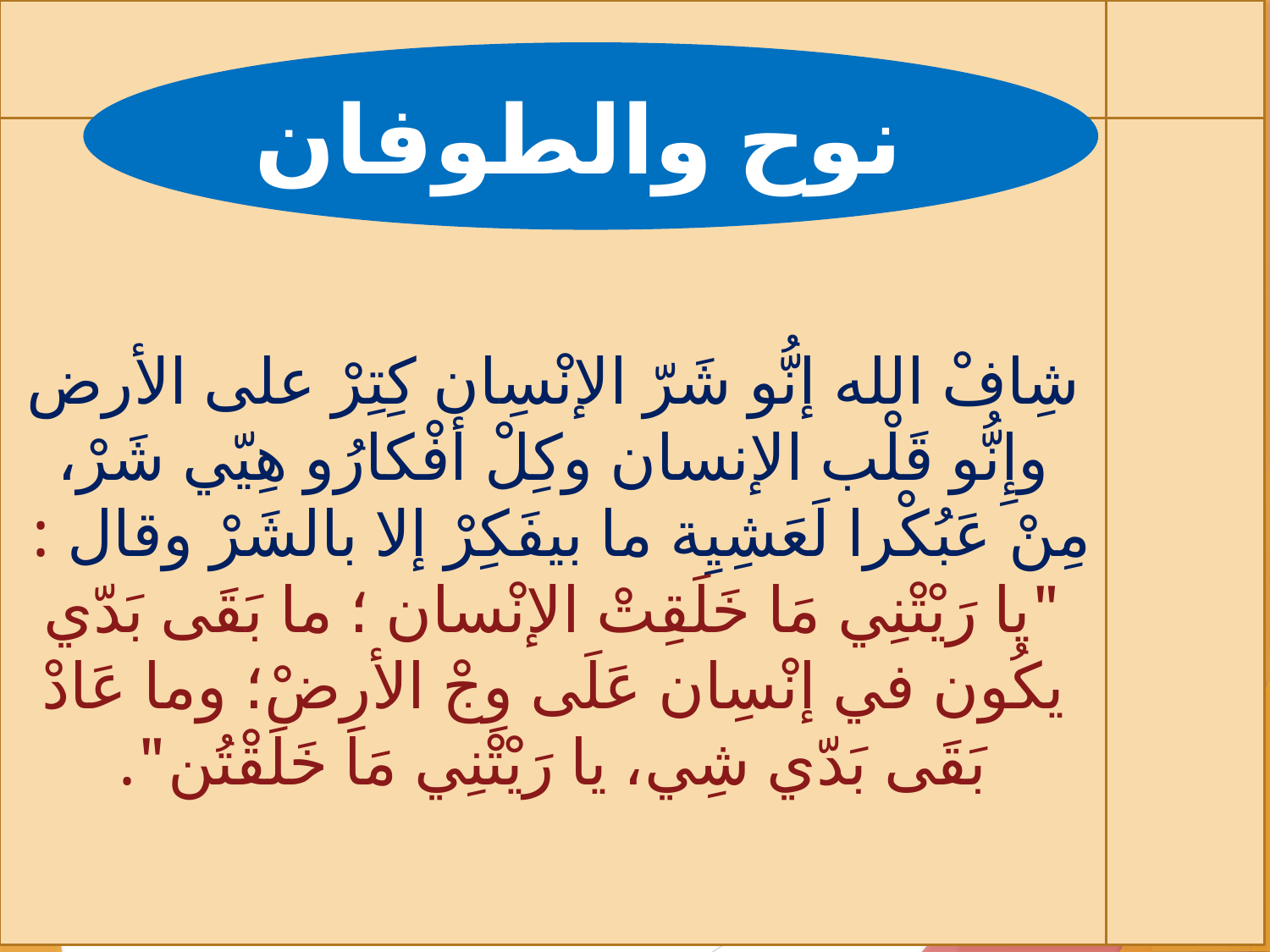

شِافْ الله إنُّو شَرّ الإنْسِان كِتِرْ على الأرض وإِنُّو قَلْب الإنسان وكِلْ أفْكارُو هِيّي شَرْ، مِنْ عَبُكْرا لَعَشِيِة ما بيفَكِرْ إلا بالشَرْ وقال :  "يا رَيْتْنِي مَا خَلَقِتْ الإنْسان ؛ ما بَقَى بَدّي يكُون في إنْسِان عَلَى وِجْ الأرِضْ؛ وما عَادْ بَقَى بَدّي شِي، يا رَيْتْنِي مَا خَلَقْتُن".
نوح والطوفان
#